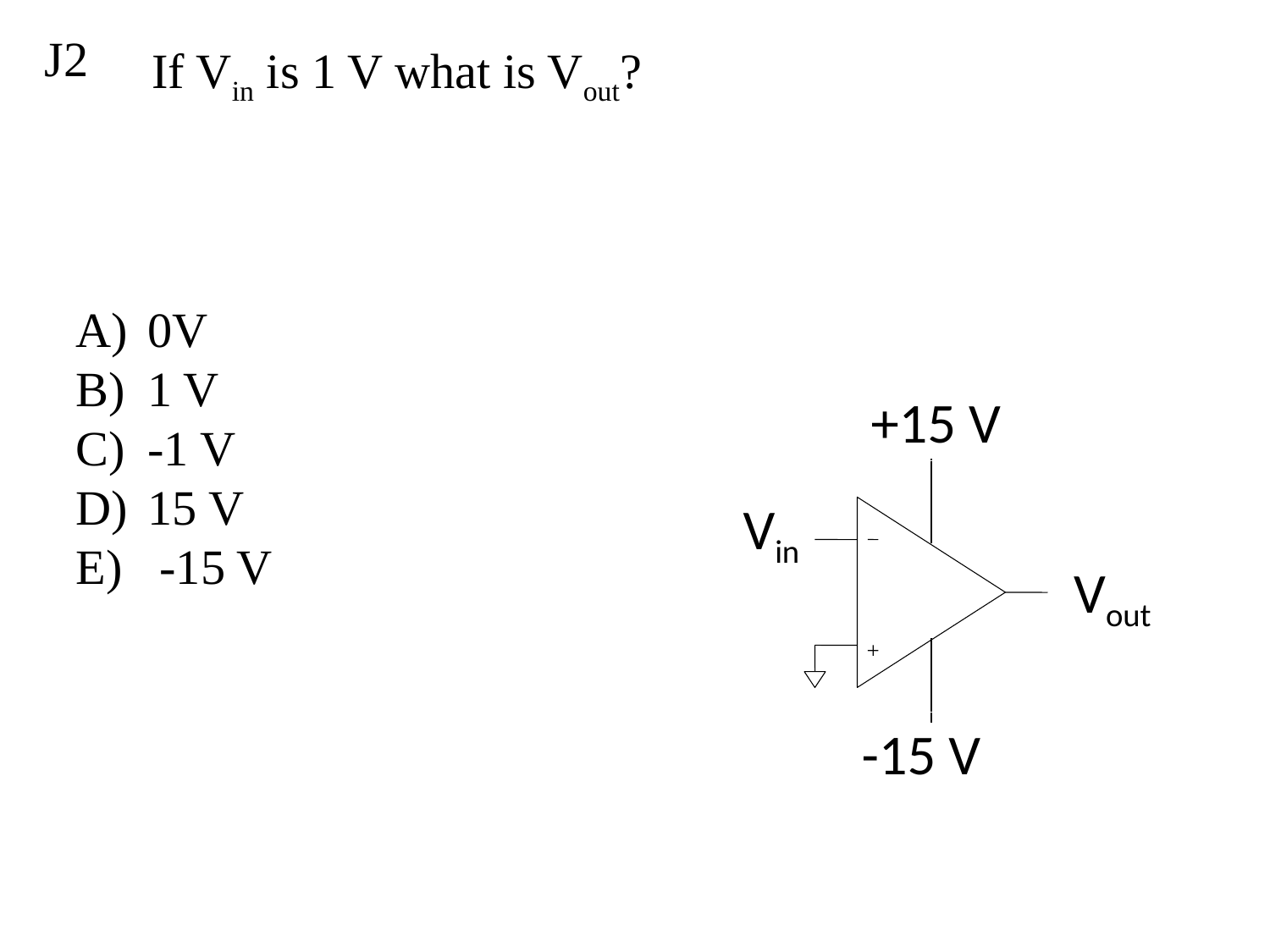

J2
 If Vin is 1 V what is Vout?

0V
1 V
-1 V
15 V
 -15 V

+15 V
Vin

Vout

-15 V